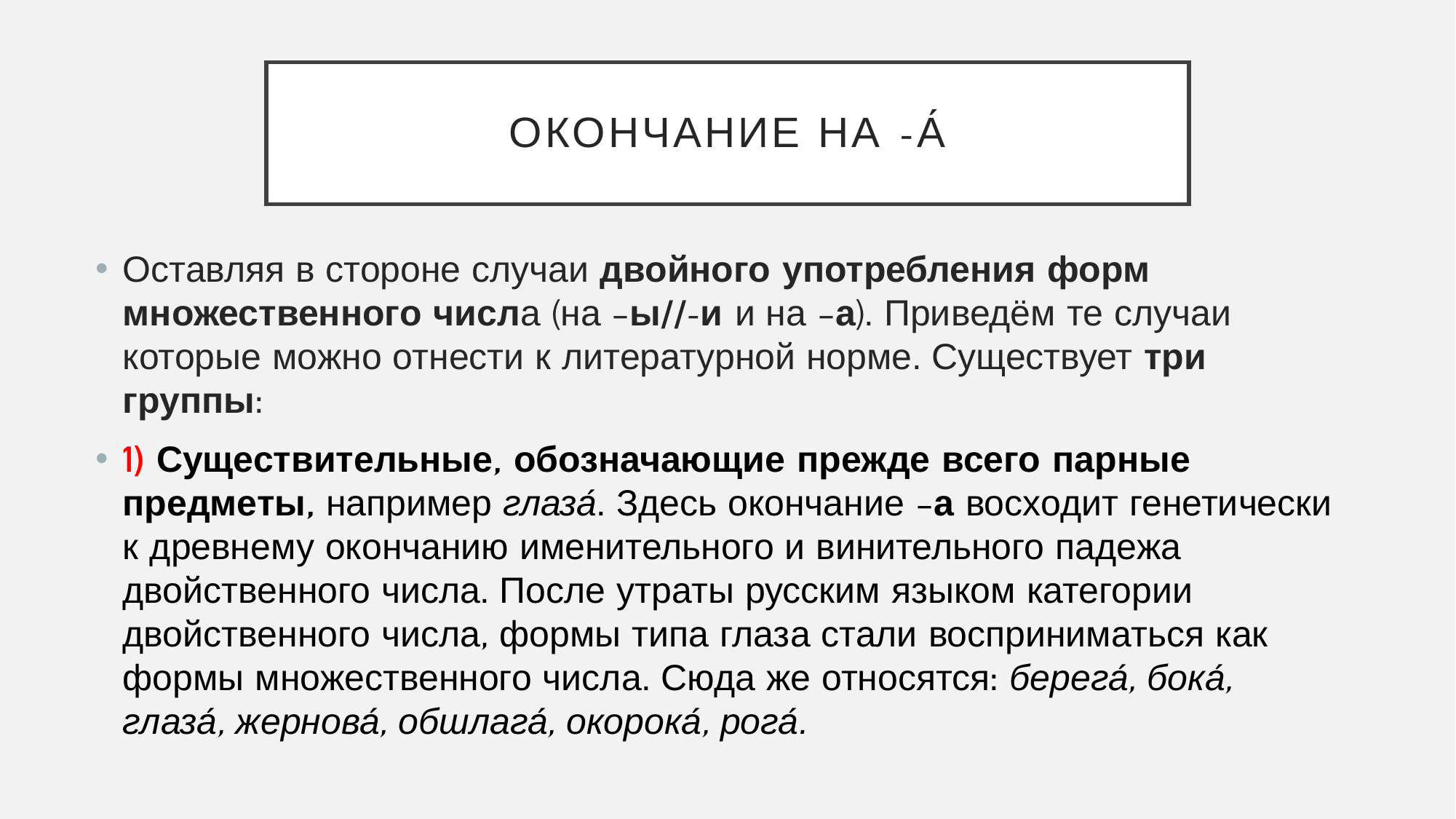

# Окончание на -а́
Оставляя в стороне случаи двойного употребления форм множественного числа (на –ы//-и и на –а). Приведём те случаи которые можно отнести к литературной норме. Существует три группы:
1) Существительные, обозначающие прежде всего парные предметы, например глаза́‌. Здесь окончание –а‌ восходит генетически к древнему окончанию именительного и винительного падежа двойственного числа. После утраты русским языком категории двойственного числа, формы типа глаза‌ стали восприниматься как формы множественного числа. Сюда же относятся: берега́‌, бока́‌, глаза́, жернова́‌, обшлага́‌, окорока́, рога́.